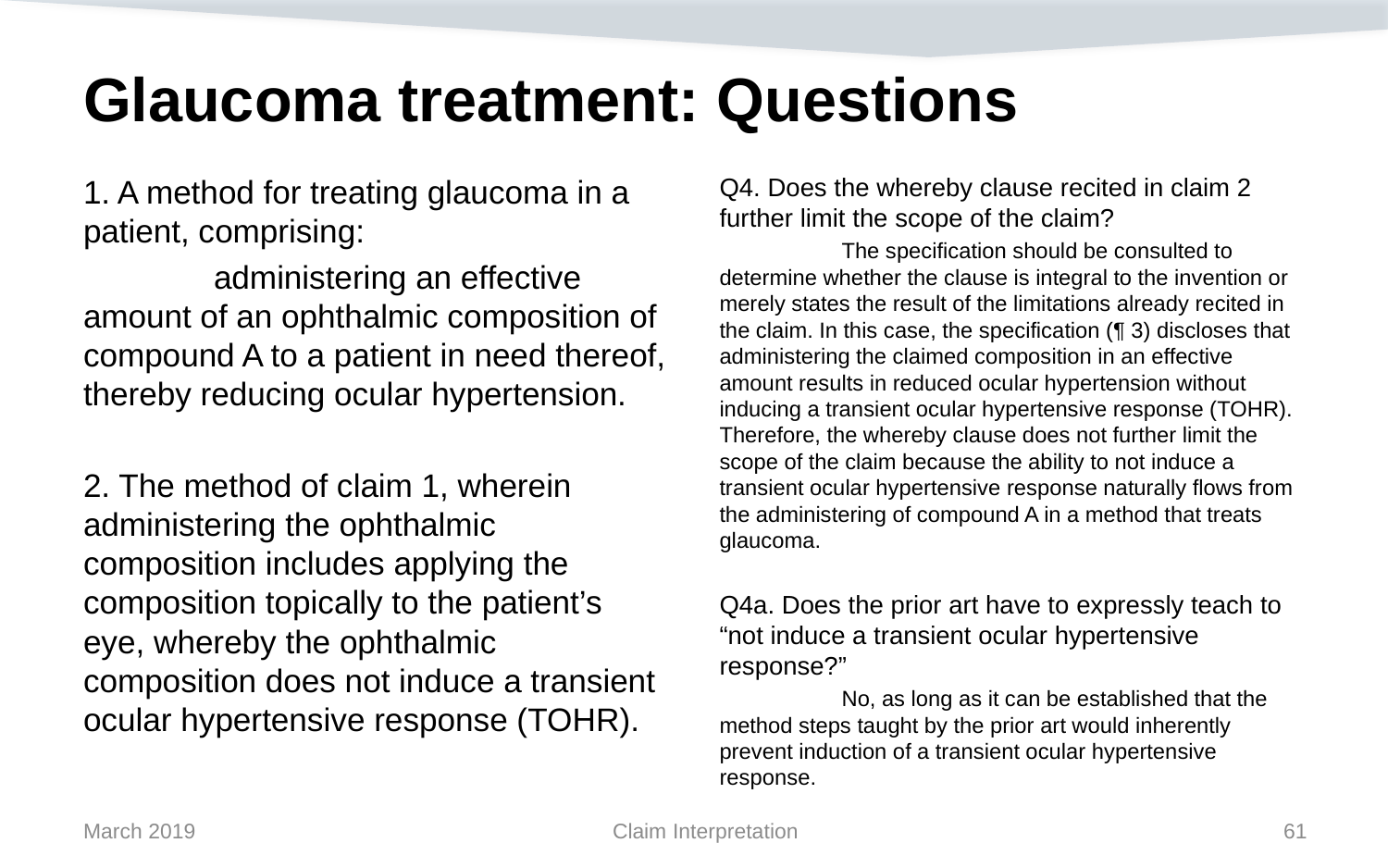

# Glaucoma treatment: Questions
1. A method for treating glaucoma in a patient, comprising:
	administering an effective amount of an ophthalmic composition of compound A to a patient in need thereof, thereby reducing ocular hypertension.

2. The method of claim 1, wherein administering the ophthalmic composition includes applying the composition topically to the patient’s eye, whereby the ophthalmic composition does not induce a transient ocular hypertensive response (TOHR).

Q4. Does the whereby clause recited in claim 2 further limit the scope of the claim?
	The specification should be consulted to determine whether the clause is integral to the invention or merely states the result of the limitations already recited in the claim. In this case, the specification (¶ 3) discloses that administering the claimed composition in an effective amount results in reduced ocular hypertension without inducing a transient ocular hypertensive response (TOHR). Therefore, the whereby clause does not further limit the scope of the claim because the ability to not induce a transient ocular hypertensive response naturally flows from the administering of compound A in a method that treats glaucoma.

Q4a. Does the prior art have to expressly teach to “not induce a transient ocular hypertensive response?”
	No, as long as it can be established that the method steps taught by the prior art would inherently prevent induction of a transient ocular hypertensive response.
March 2019
Claim Interpretation
61